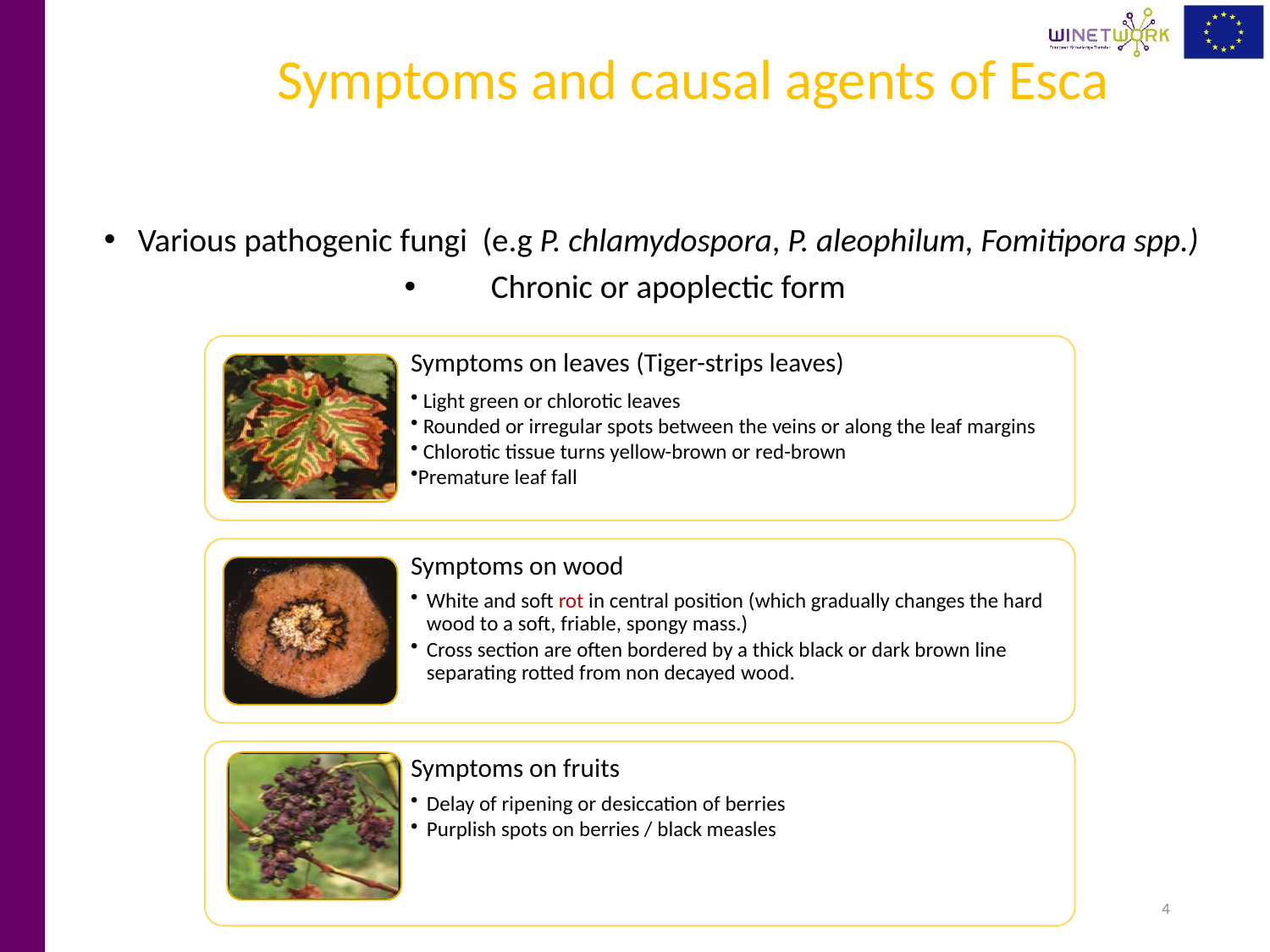

# Symptoms and causal agents of Esca

Various pathogenic fungi  (e.g P. chlamydospora, P. aleophilum, Fomitipora spp.)
Chronic or apoplectic form

Symptoms on leaves (Tiger-strips leaves)
 Light green or chlorotic leaves
 Rounded or irregular spots between the veins or along the leaf margins
 Chlorotic tissue turns yellow-brown or red-brown
Premature leaf fall

Symptoms on wood
White and soft rot in central position (which gradually changes the hard wood to a soft, friable, spongy mass.)
Cross section are often bordered by a thick black or dark brown line separating rotted from non decayed wood.
Symptoms on fruits
Delay of ripening or desiccation of berries
Purplish spots on berries / black measles
4